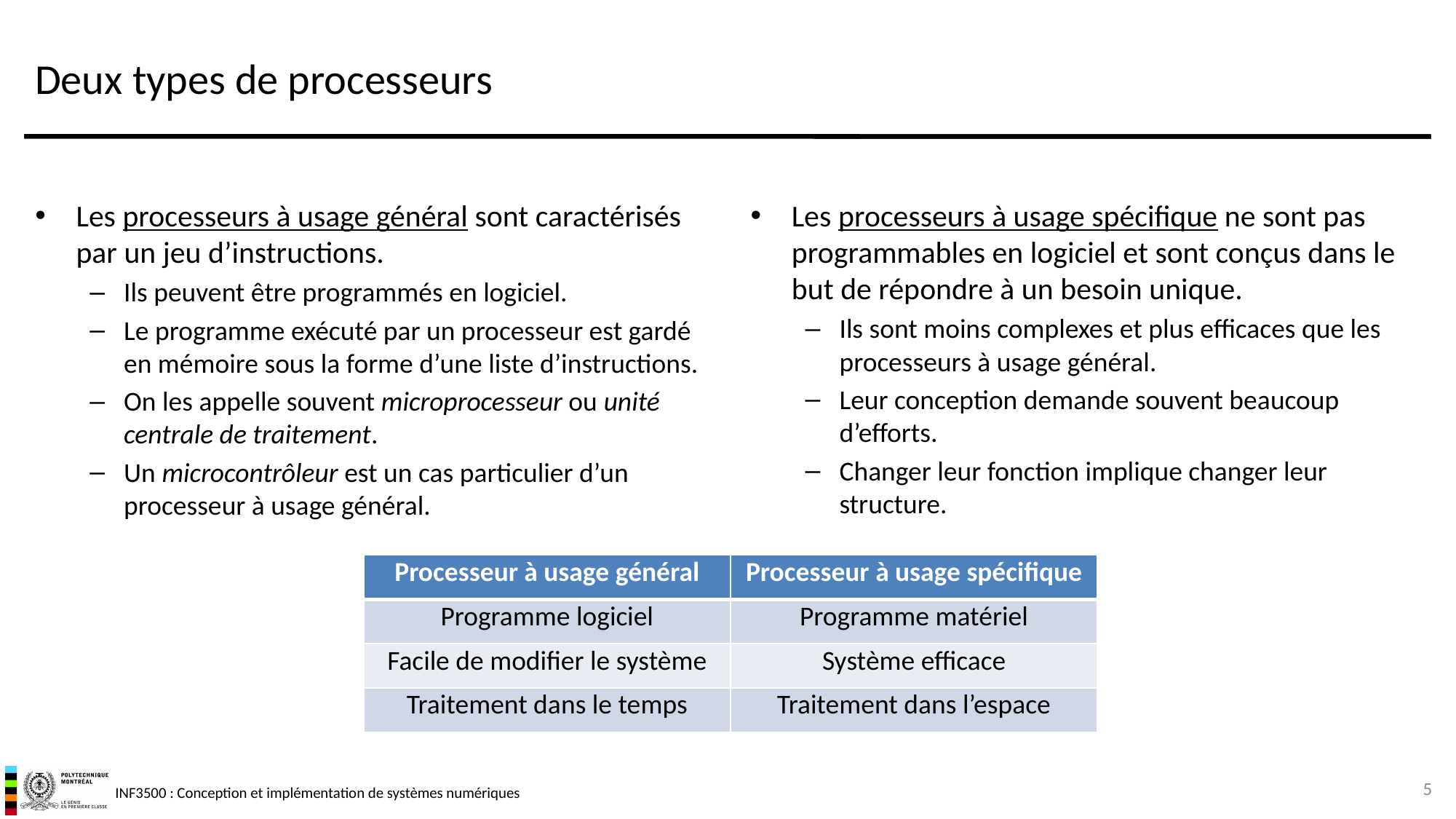

# Deux types de processeurs
Les processeurs à usage général sont caractérisés par un jeu d’instructions.
Ils peuvent être programmés en logiciel.
Le programme exécuté par un processeur est gardé en mémoire sous la forme d’une liste d’instructions.
On les appelle souvent microprocesseur ou unité centrale de traitement.
Un microcontrôleur est un cas particulier d’un processeur à usage général.
Les processeurs à usage spécifique ne sont pas programmables en logiciel et sont conçus dans le but de répondre à un besoin unique.
Ils sont moins complexes et plus efficaces que les processeurs à usage général.
Leur conception demande souvent beaucoup d’efforts.
Changer leur fonction implique changer leur structure.
| Processeur à usage général | Processeur à usage spécifique |
| --- | --- |
| Programme logiciel | Programme matériel |
| Facile de modifier le système | Système efficace |
| Traitement dans le temps | Traitement dans l’espace |
5